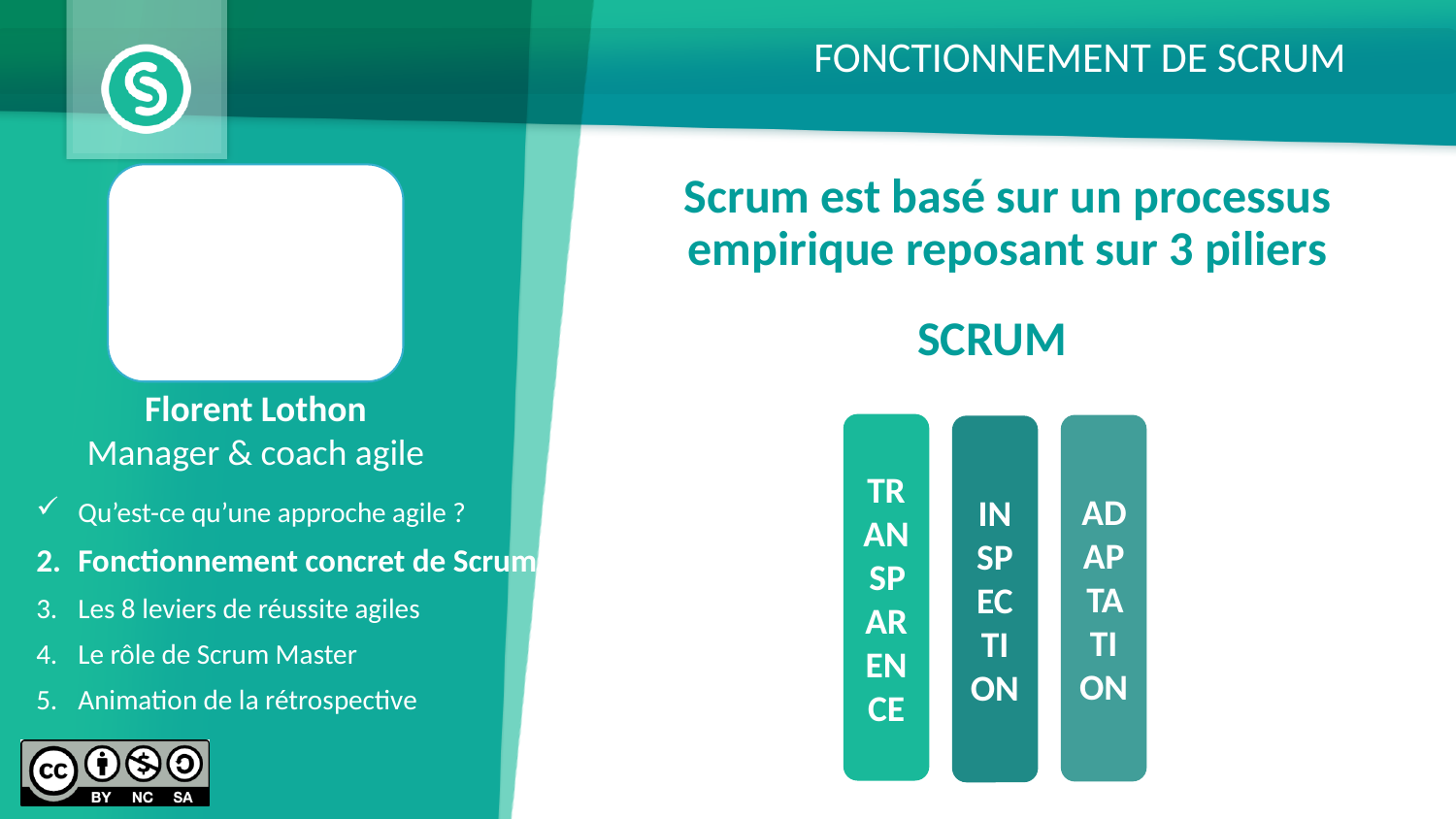

FONCTIONNEMENT DE SCRUM
Scrum est basé sur un processus empirique reposant sur 3 piliers

SCRUM
Florent Lothon
Manager & coach agile
TRANSPARENCE
ADAPTATION
INSPECTION
Qu’est-ce qu’une approche agile ?
Fonctionnement concret de Scrum
Les 8 leviers de réussite agiles
Le rôle de Scrum Master
Animation de la rétrospective